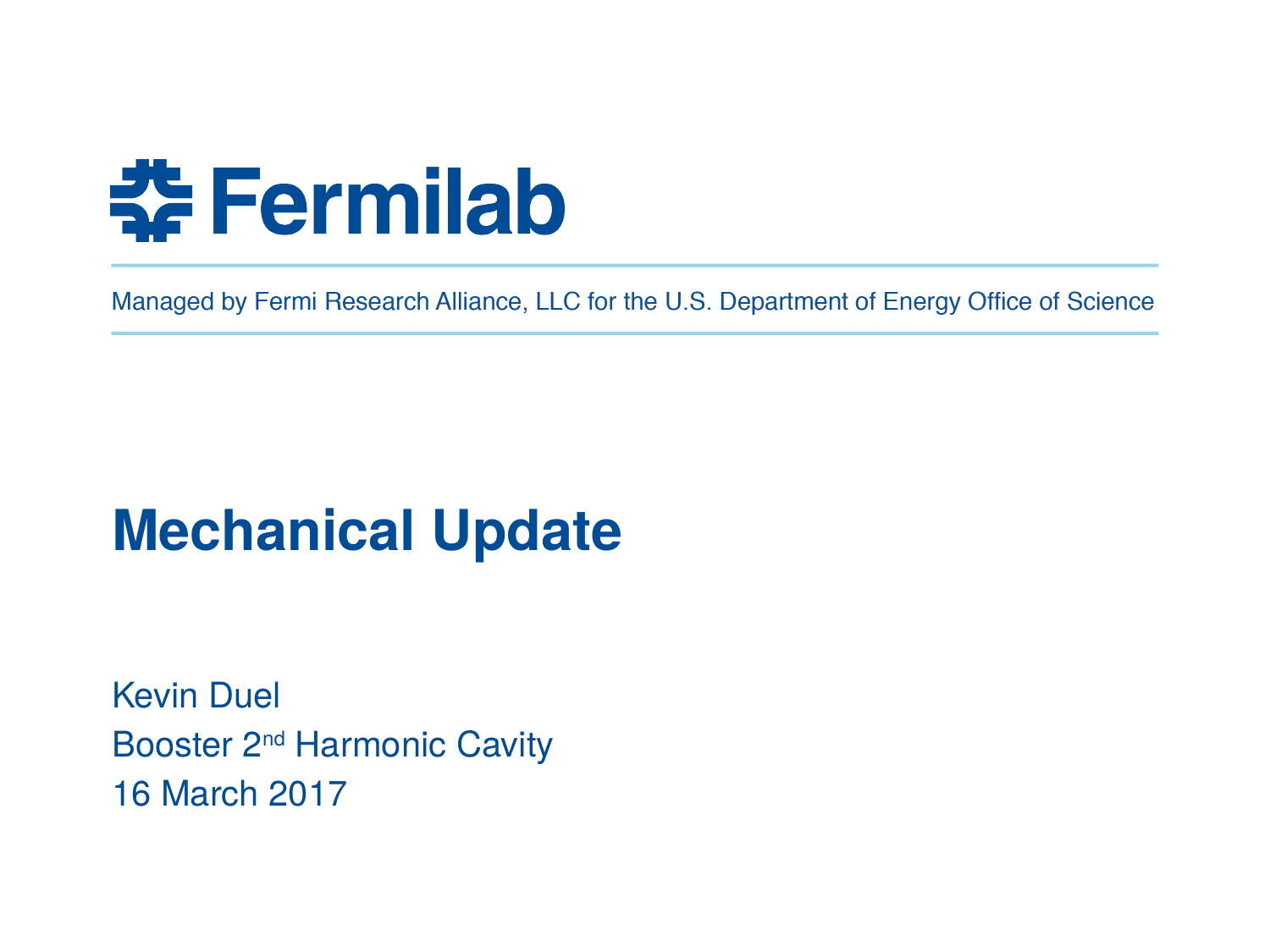

# Mechanical Update
Kevin Duel
Booster 2nd Harmonic Cavity
16 March 2017